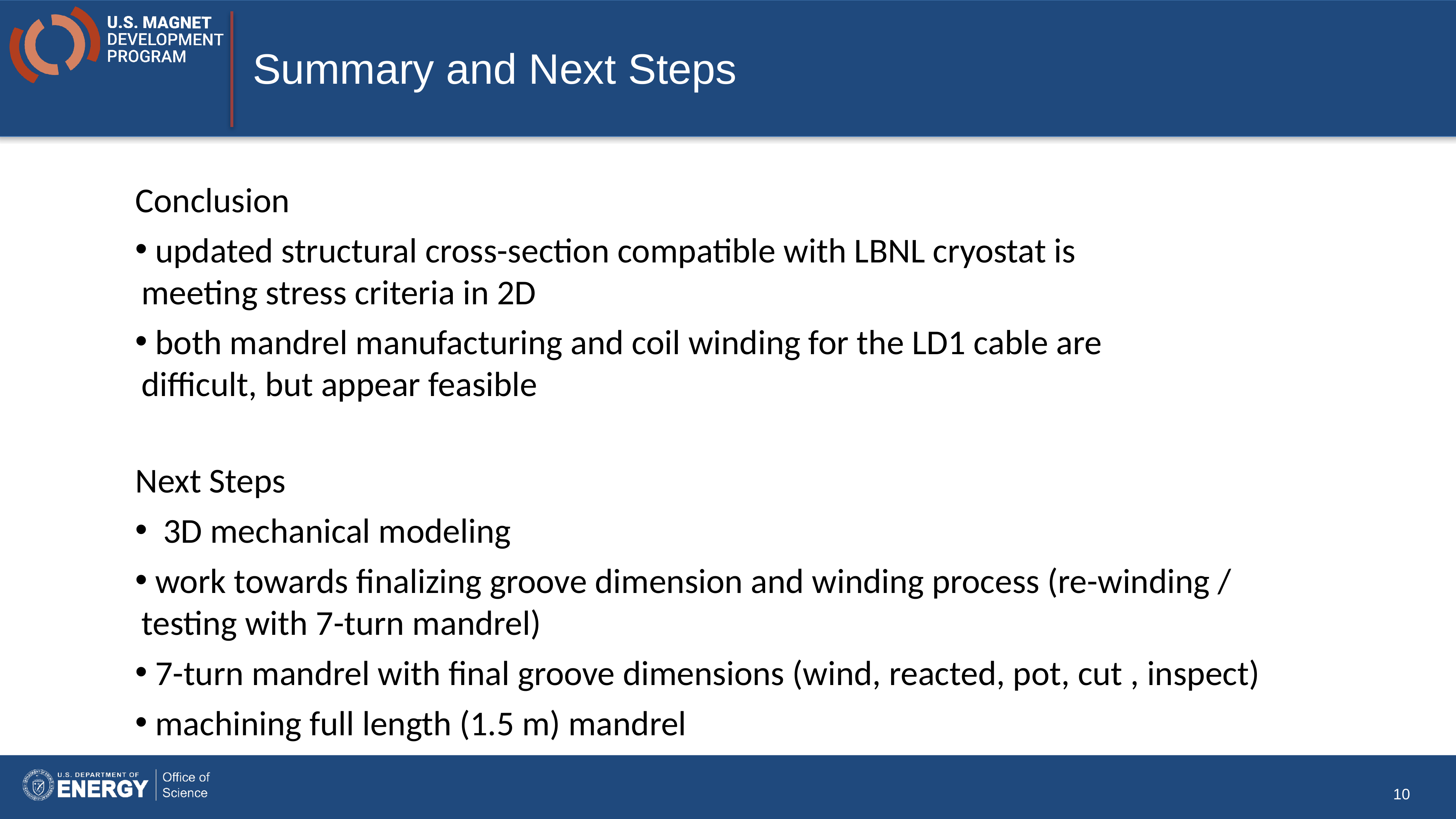

# Summary and Next Steps
Conclusion
 updated structural cross-section compatible with LBNL cryostat is meeting stress criteria in 2D
 both mandrel manufacturing and coil winding for the LD1 cable are difficult, but appear feasible

Next Steps
  3D mechanical modeling
 work towards finalizing groove dimension and winding process (re-winding / testing with 7-turn mandrel)
 7-turn mandrel with final groove dimensions (wind, reacted, pot, cut , inspect)
 machining full length (1.5 m) mandrel

10